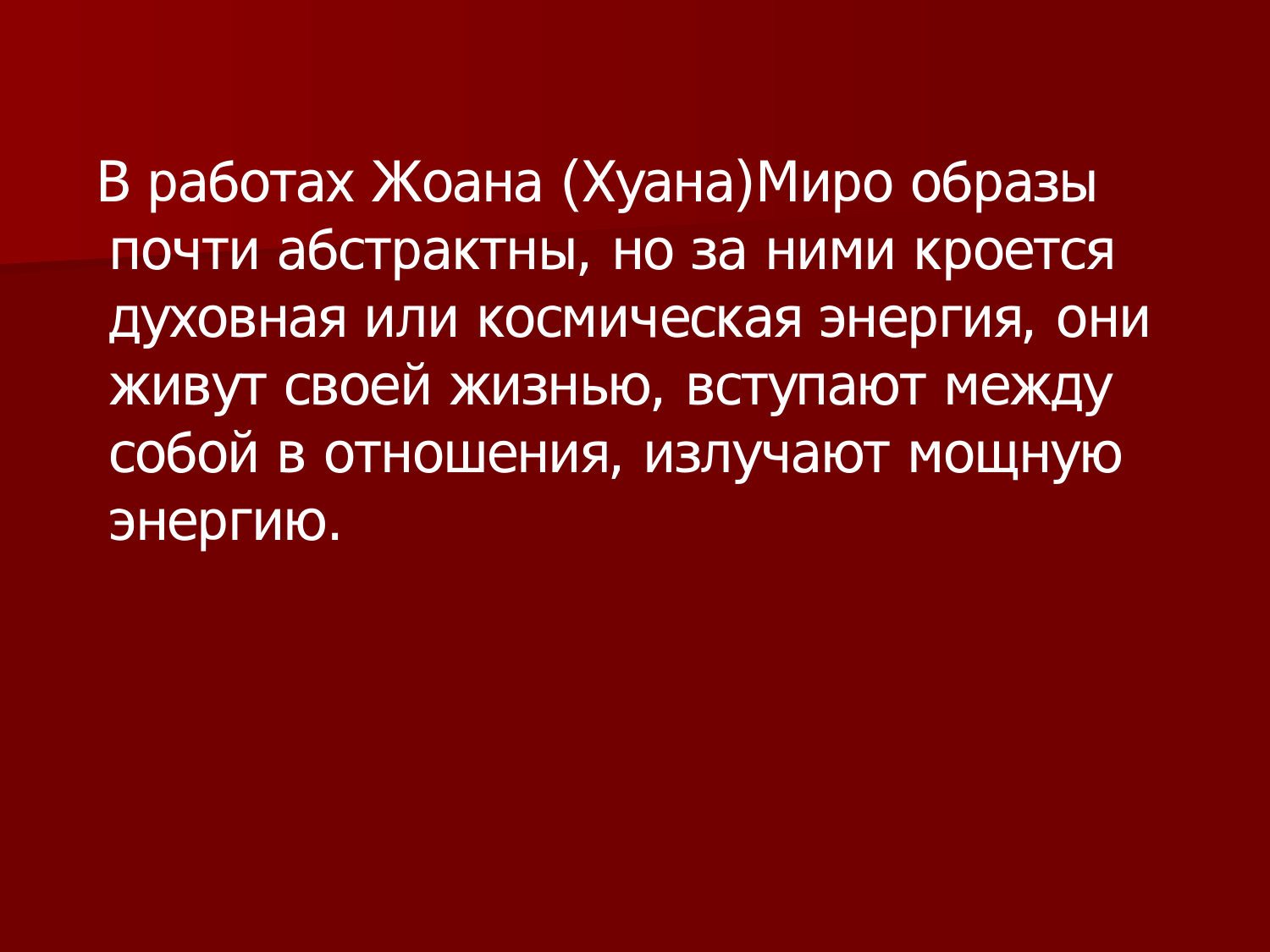

В работах Жоана (Хуана)Миро образы почти абстрактны, но за ними кроется духовная или космическая энергия, они живут своей жизнью, вступают между собой в отношения, излучают мощную энергию.